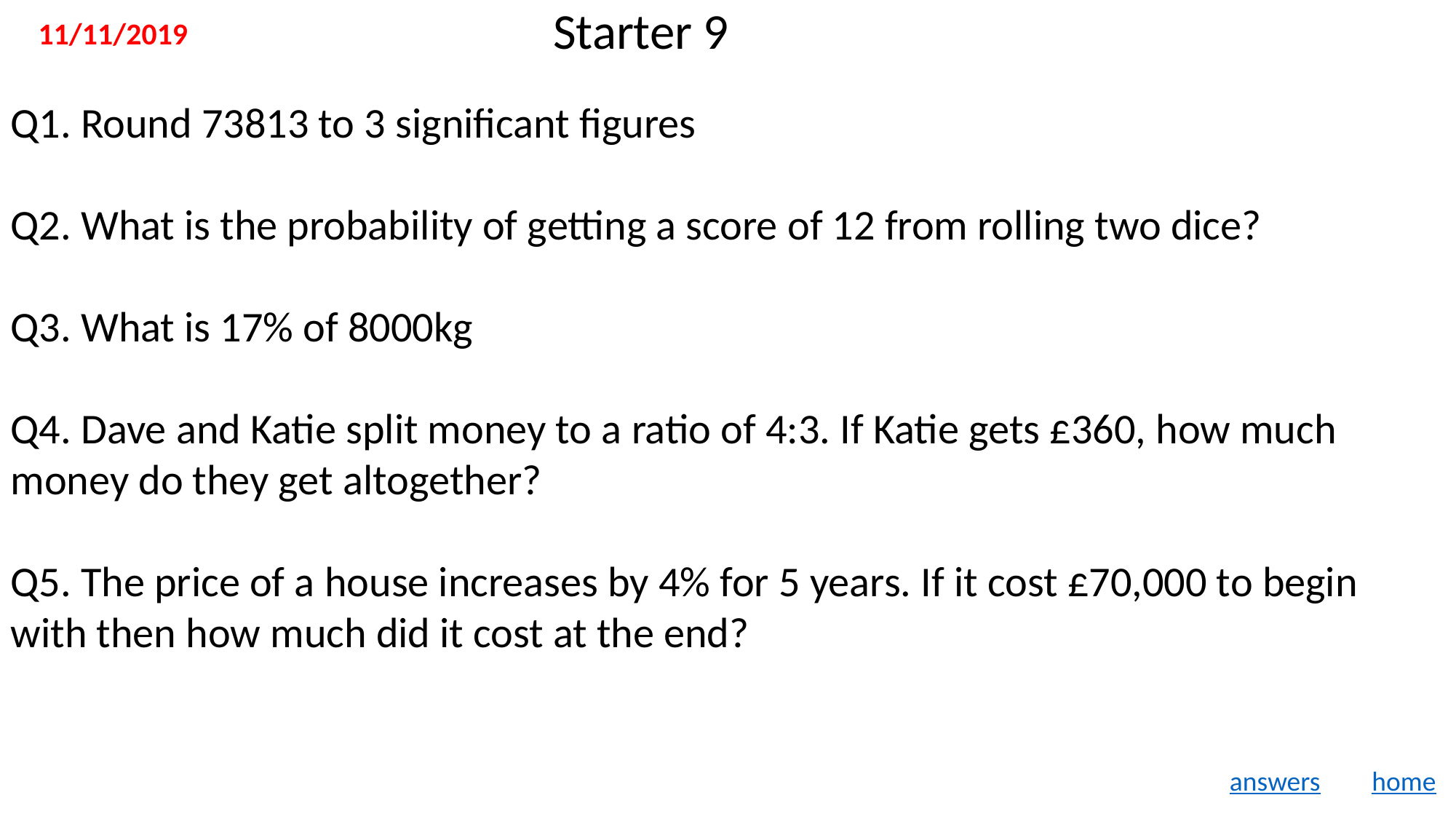

# Starter 9
11/11/2019
Q1. Round 73813 to 3 significant figures

Q2. What is the probability of getting a score of 12 from rolling two dice?

Q3. What is 17% of 8000kg

Q4. Dave and Katie split money to a ratio of 4:3. If Katie gets £360, how much money do they get altogether?

Q5. The price of a house increases by 4% for 5 years. If it cost £70,000 to begin with then how much did it cost at the end?
answers
home